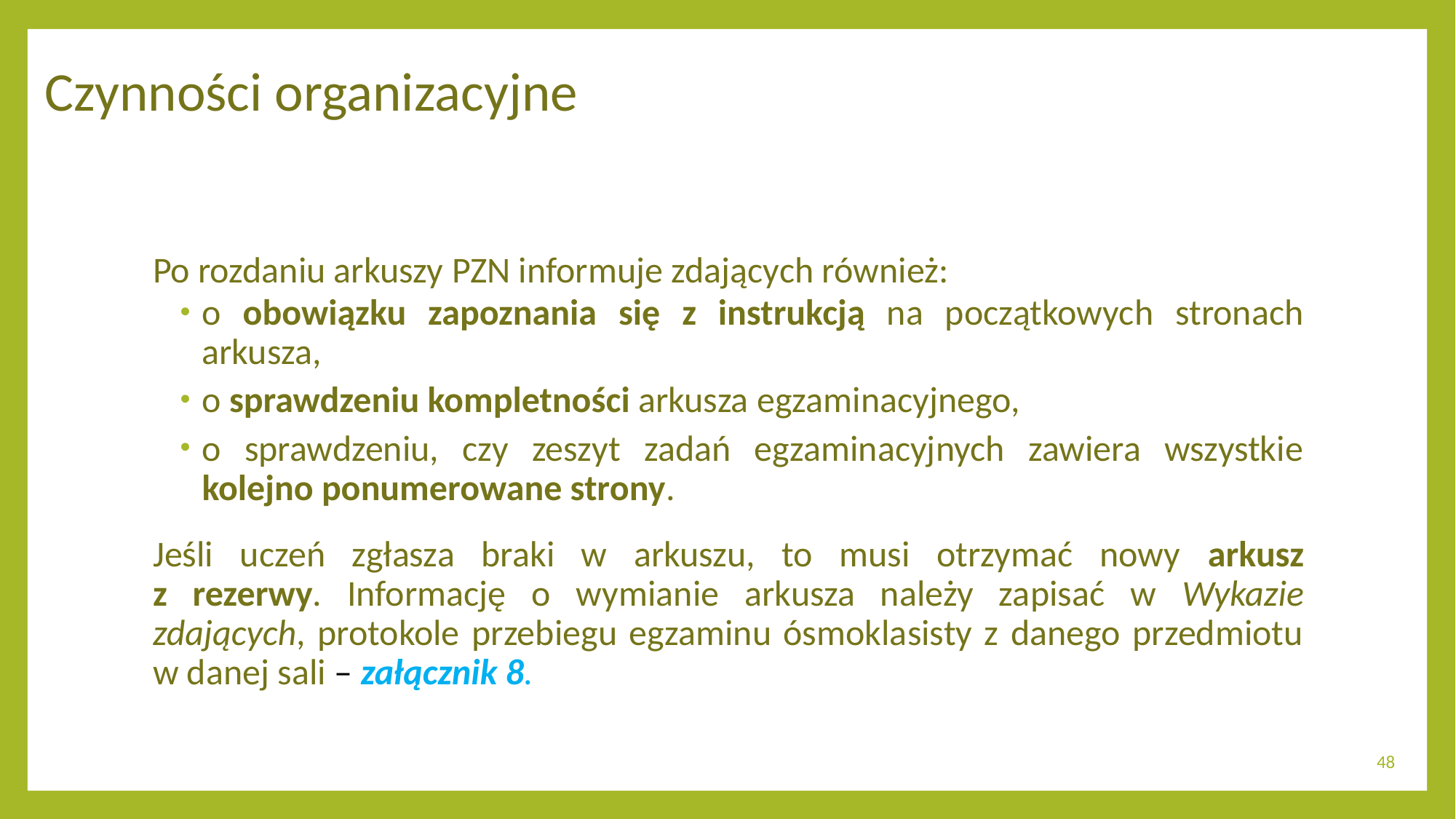

# Czynności organizacyjne
Po rozdaniu arkuszy PZN informuje zdających również:
o obowiązku zapoznania się z instrukcją na początkowych stronach arkusza,
o sprawdzeniu kompletności arkusza egzaminacyjnego,
o sprawdzeniu, czy zeszyt zadań egzaminacyjnych zawiera wszystkie kolejno ponumerowane strony.
Jeśli uczeń zgłasza braki w arkuszu, to musi otrzymać nowy arkusz
z rezerwy. Informację o wymianie arkusza należy zapisać w Wykazie zdających, protokole przebiegu egzaminu ósmoklasisty z danego przedmiotu w danej sali – załącznik 8.

48